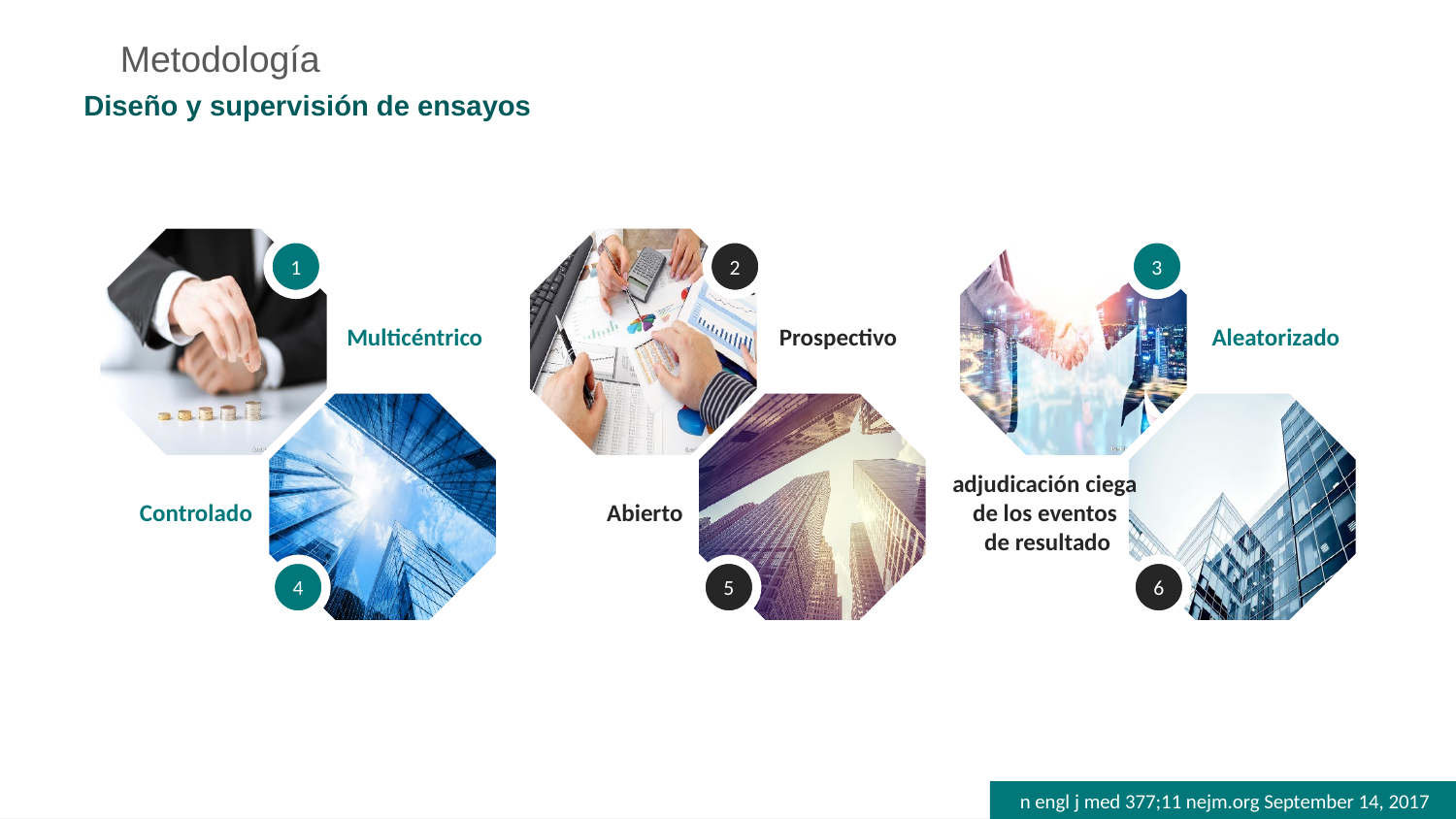

Metodología
Diseño y supervisión de ensayos

1
2
3
Multicéntrico
Prospectivo
Aleatorizado

Controlado
Abierto
adjudicación ciega
de los eventos
de resultado
4
5
6
n engl j med 377;11 nejm.org September 14, 2017